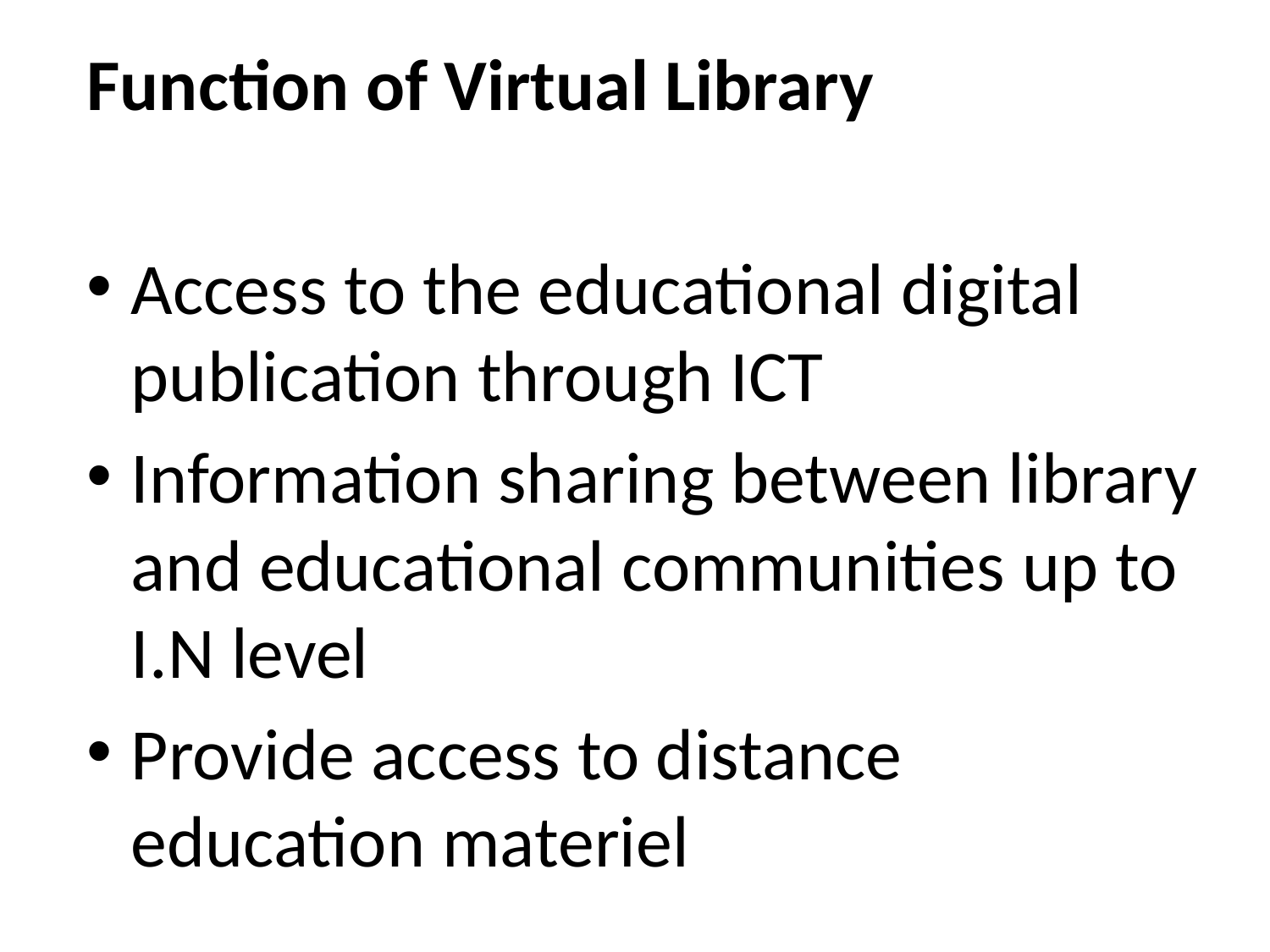

Function of Virtual Library

Access to the educational digital publication through ICT
Information sharing between library and educational communities up to I.N level
Provide access to distance education materiel